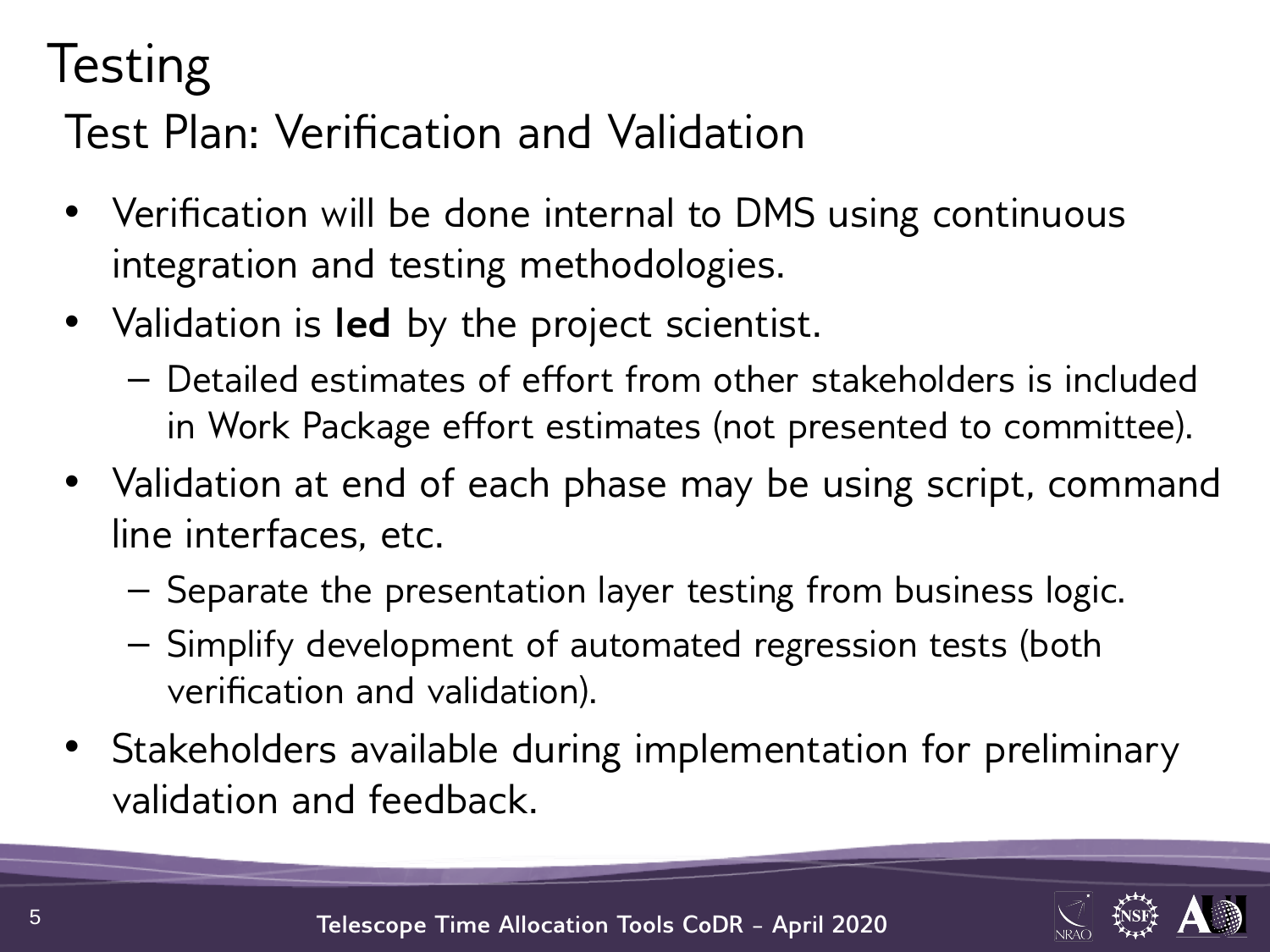

Testing
Test Plan: Verification and Validation
Verification will be done internal to DMS using continuous integration and testing methodologies.
Validation is led by the project scientist.
Detailed estimates of effort from other stakeholders is included in Work Package effort estimates (not presented to committee).
Validation at end of each phase may be using script, command line interfaces, etc.
Separate the presentation layer testing from business logic.
Simplify development of automated regression tests (both verification and validation).
Stakeholders available during implementation for preliminary validation and feedback.